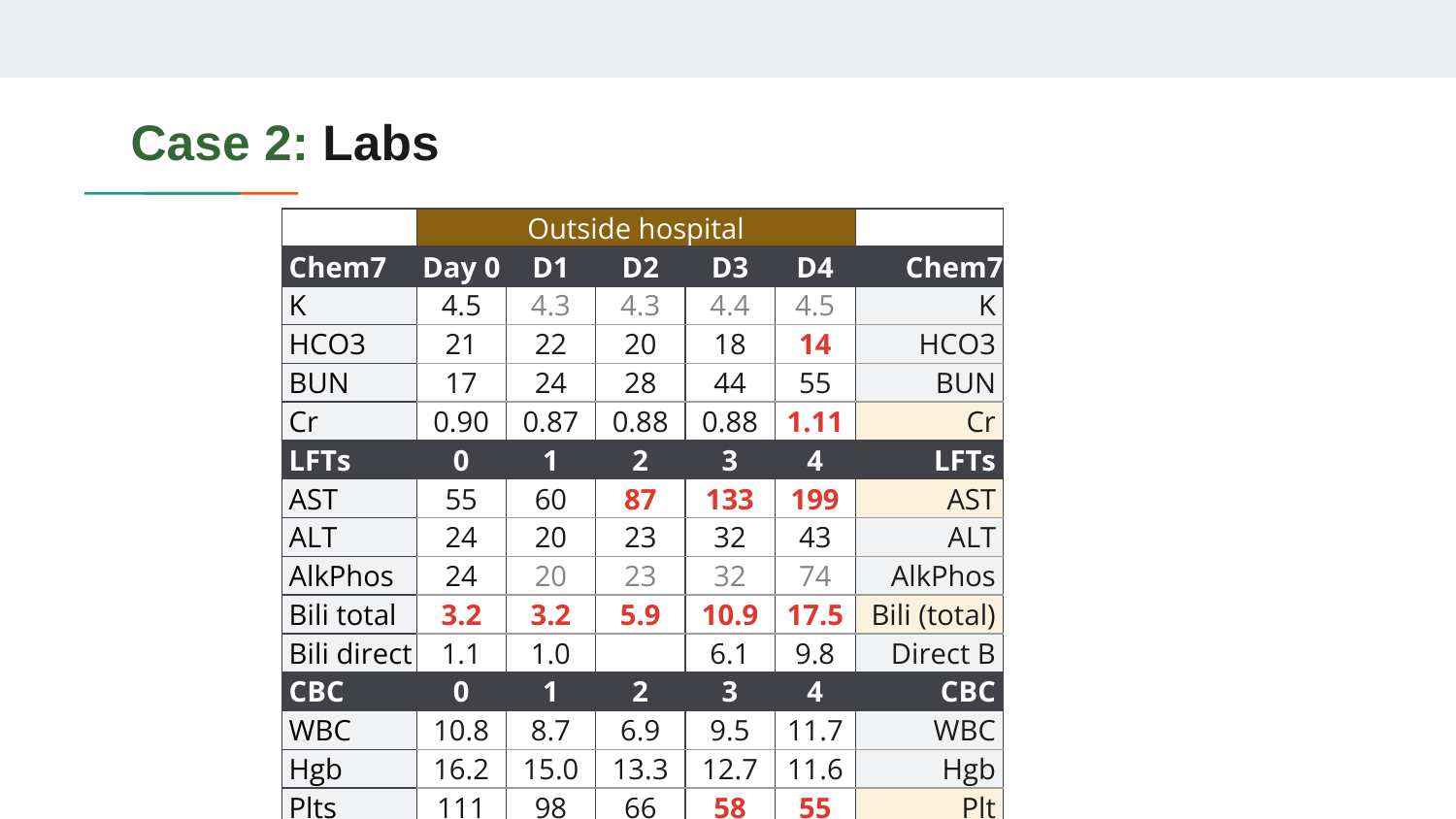

# Case 2: Labs
|  | Outside hospital |  |  |  |  |  |
| --- | --- | --- | --- | --- | --- | --- |
| Chem7 | Day 0 | D1 | D2 | D3 | D4 | Chem7 |
| K | 4.5 | 4.3 | 4.3 | 4.4 | 4.5 | K |
| HCO3 | 21 | 22 | 20 | 18 | 14 | HCO3 |
| BUN | 17 | 24 | 28 | 44 | 55 | BUN |
| Cr | 0.90 | 0.87 | 0.88 | 0.88 | 1.11 | Cr |
| LFTs | 0 | 1 | 2 | 3 | 4 | LFTs |
| AST | 55 | 60 | 87 | 133 | 199 | AST |
| ALT | 24 | 20 | 23 | 32 | 43 | ALT |
| AlkPhos | 24 | 20 | 23 | 32 | 74 | AlkPhos |
| Bili total | 3.2 | 3.2 | 5.9 | 10.9 | 17.5 | Bili (total) |
| Bili direct | 1.1 | 1.0 |  | 6.1 | 9.8 | Direct B |
| CBC | 0 | 1 | 2 | 3 | 4 | CBC |
| WBC | 10.8 | 8.7 | 6.9 | 9.5 | 11.7 | WBC |
| Hgb | 16.2 | 15.0 | 13.3 | 12.7 | 11.6 | Hgb |
| Plts | 111 | 98 | 66 | 58 | 55 | Plt |
| Neut % | 78% | 75% | 83% | 76% | 83% | Neut % |